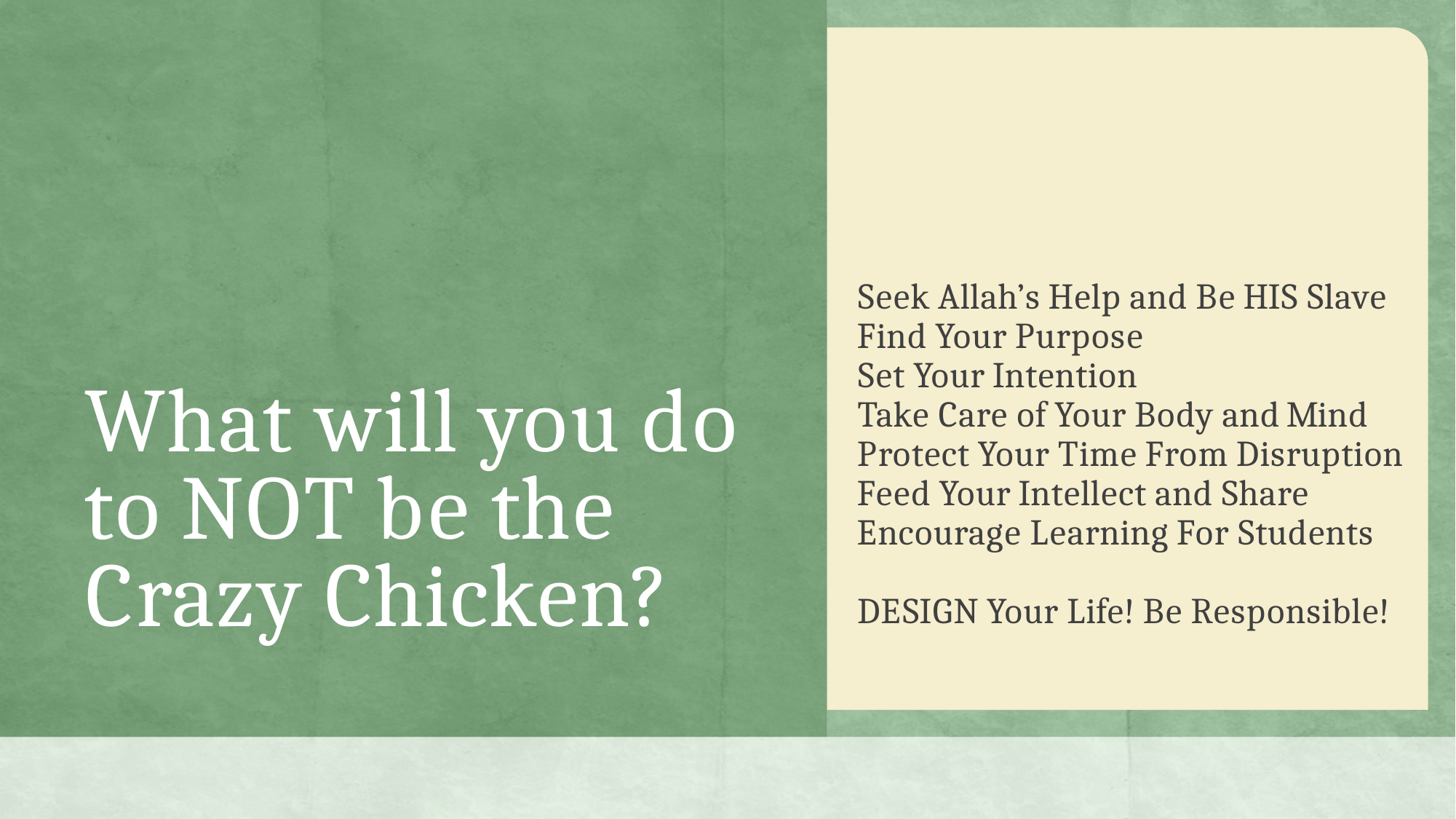

Seek Allah’s Help and Be HIS Slave
Find Your Purpose
Set Your Intention
Take Care of Your Body and Mind
Protect Your Time From Disruption
Feed Your Intellect and Share
Encourage Learning For Students

DESIGN Your Life! Be Responsible!
# What will you do to NOT be the Crazy Chicken?